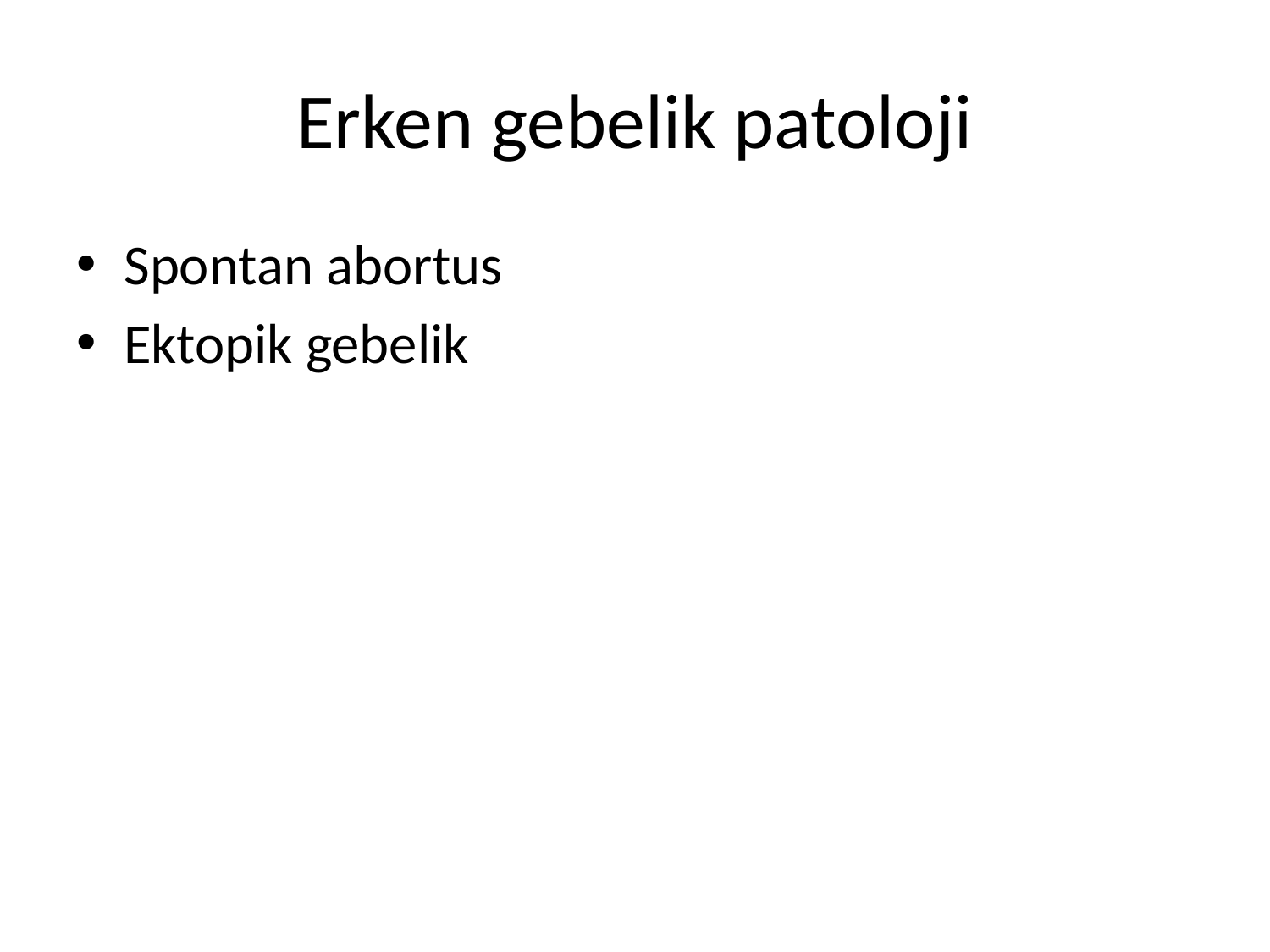

# Erken gebelik patoloji
Spontan abortus
Ektopik gebelik